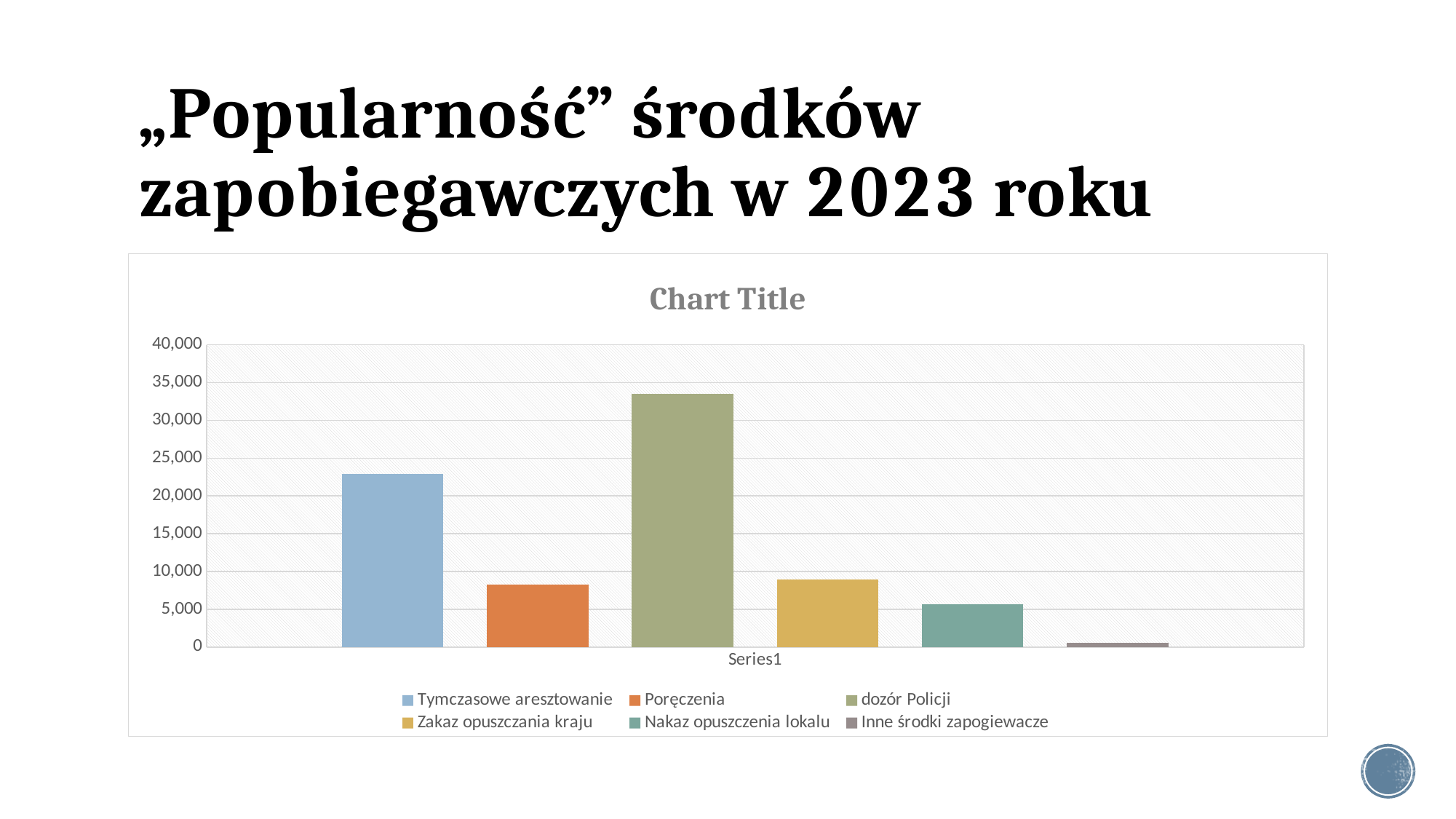

# „Popularność” środków zapobiegawczych w 2023 roku

### Chart:

| Category | Tymczasowe aresztowanie  | Poręczenia | dozór Policji  | Zakaz opuszczania kraju  | Nakaz opuszczenia lokalu  | Inne środki zapogiewacze  |
|---|---|---|---|---|---|---|
|  | 22949.0 | 8287.0 | 33469.0 | 8894.0 | 5646.0 | 588.0 |